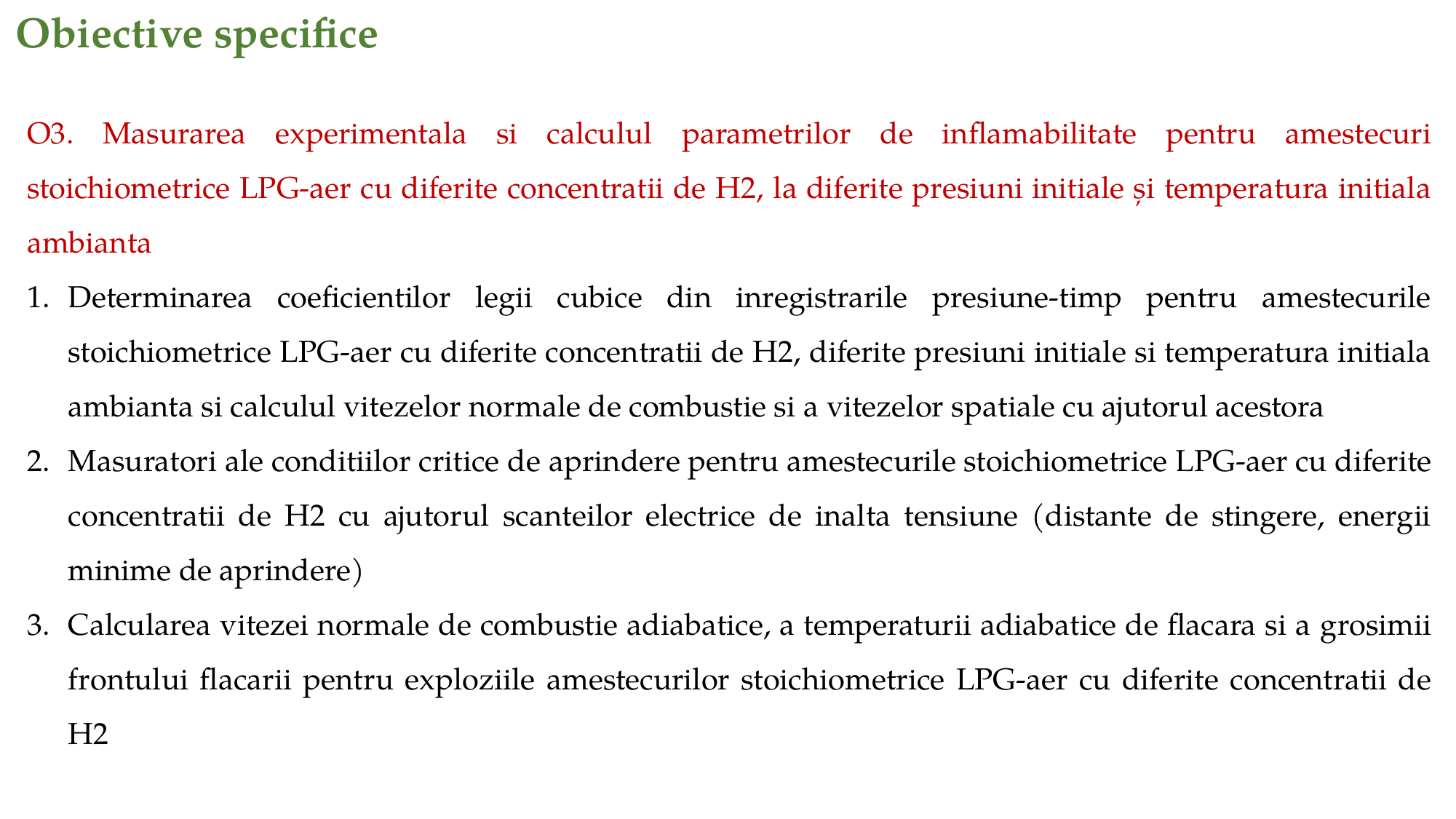

Obiective specifice
O3. Masurarea experimentala si calculul parametrilor de inflamabilitate pentru amestecuri stoichiometrice LPG-aer cu diferite concentratii de H2, la diferite presiuni initiale și temperatura initiala ambianta
Determinarea coeficientilor legii cubice din inregistrarile presiune-timp pentru amestecurile stoichiometrice LPG-aer cu diferite concentratii de H2, diferite presiuni initiale si temperatura initiala ambianta si calculul vitezelor normale de combustie si a vitezelor spatiale cu ajutorul acestora
Masuratori ale conditiilor critice de aprindere pentru amestecurile stoichiometrice LPG-aer cu diferite concentratii de H2 cu ajutorul scanteilor electrice de inalta tensiune (distante de stingere, energii minime de aprindere)
Calcularea vitezei normale de combustie adiabatice, a temperaturii adiabatice de flacara si a grosimii frontului flacarii pentru exploziile amestecurilor stoichiometrice LPG-aer cu diferite concentratii de H2